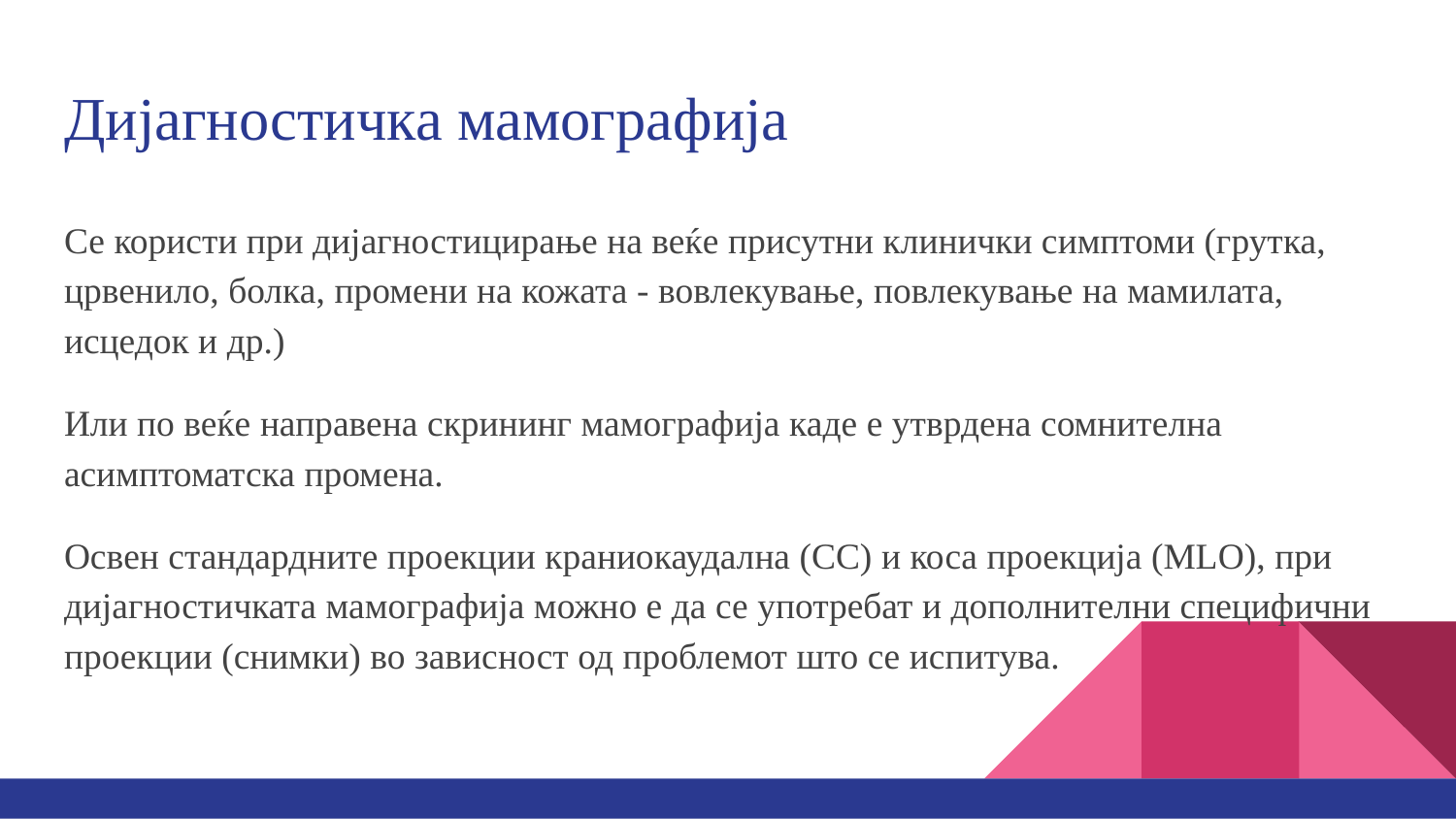

# Дијагностичка мамографија
Се користи при дијагностицирање на веќе присутни клинички симптоми (грутка, црвенило, болка, промени на кожата - вовлекување, повлекување на мамилата, исцедок и др.)
Или по веќе направена скрининг мамографија каде е утврдена сомнителна асимптоматска промена.
Освен стандардните проекции краниокаудална (CC) и коса проекција (MLO), при дијагностичката мамографија можно е да се употребат и дополнителни специфични проекции (снимки) во зависност од проблемот што се испитува.